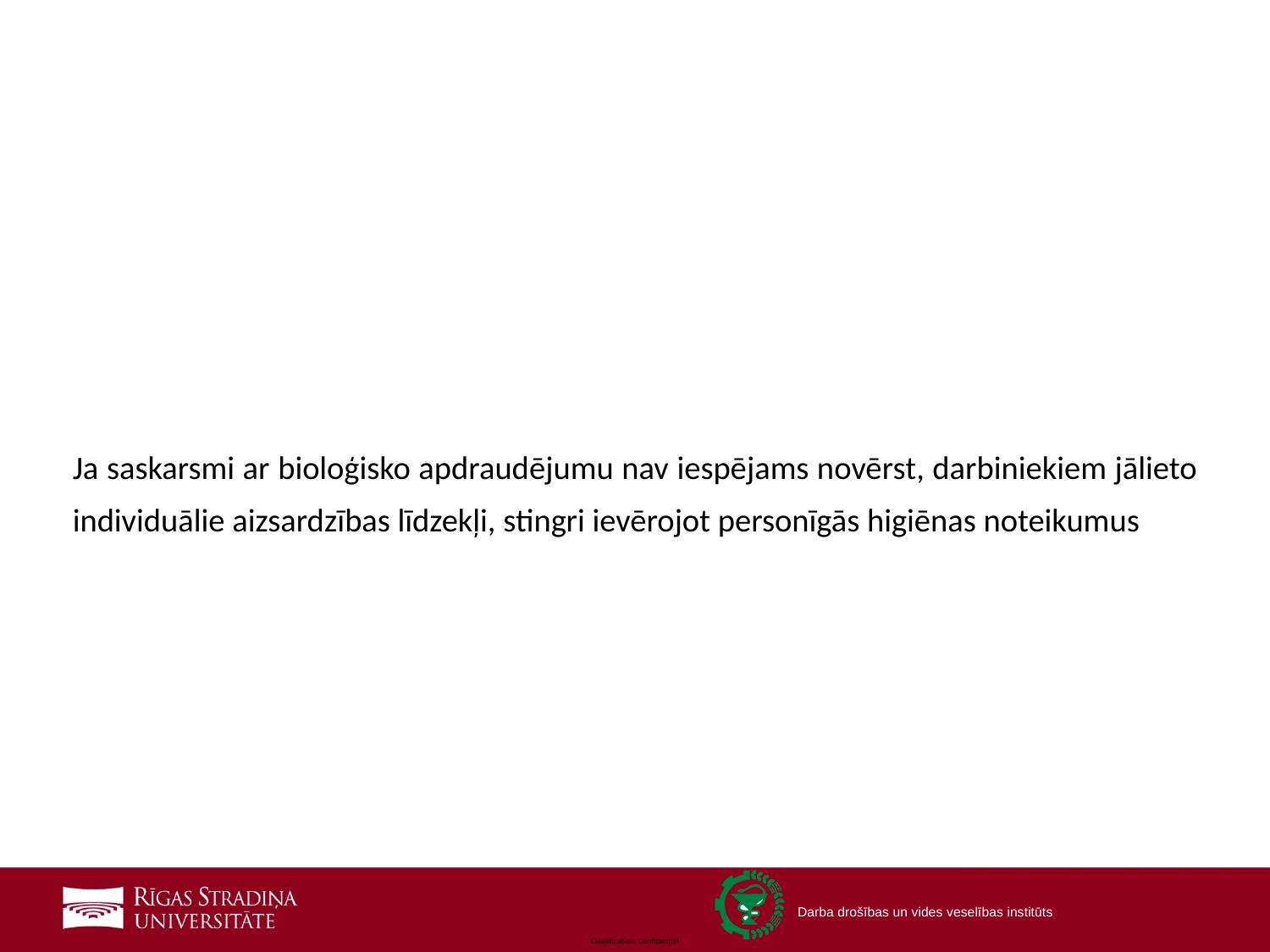

Ja saskarsmi ar bioloģisko apdraudējumu nav iespējams novērst, darbiniekiem jālieto individuālie aizsardzības līdzekļi, stingri ievērojot personīgās higiēnas noteikumus